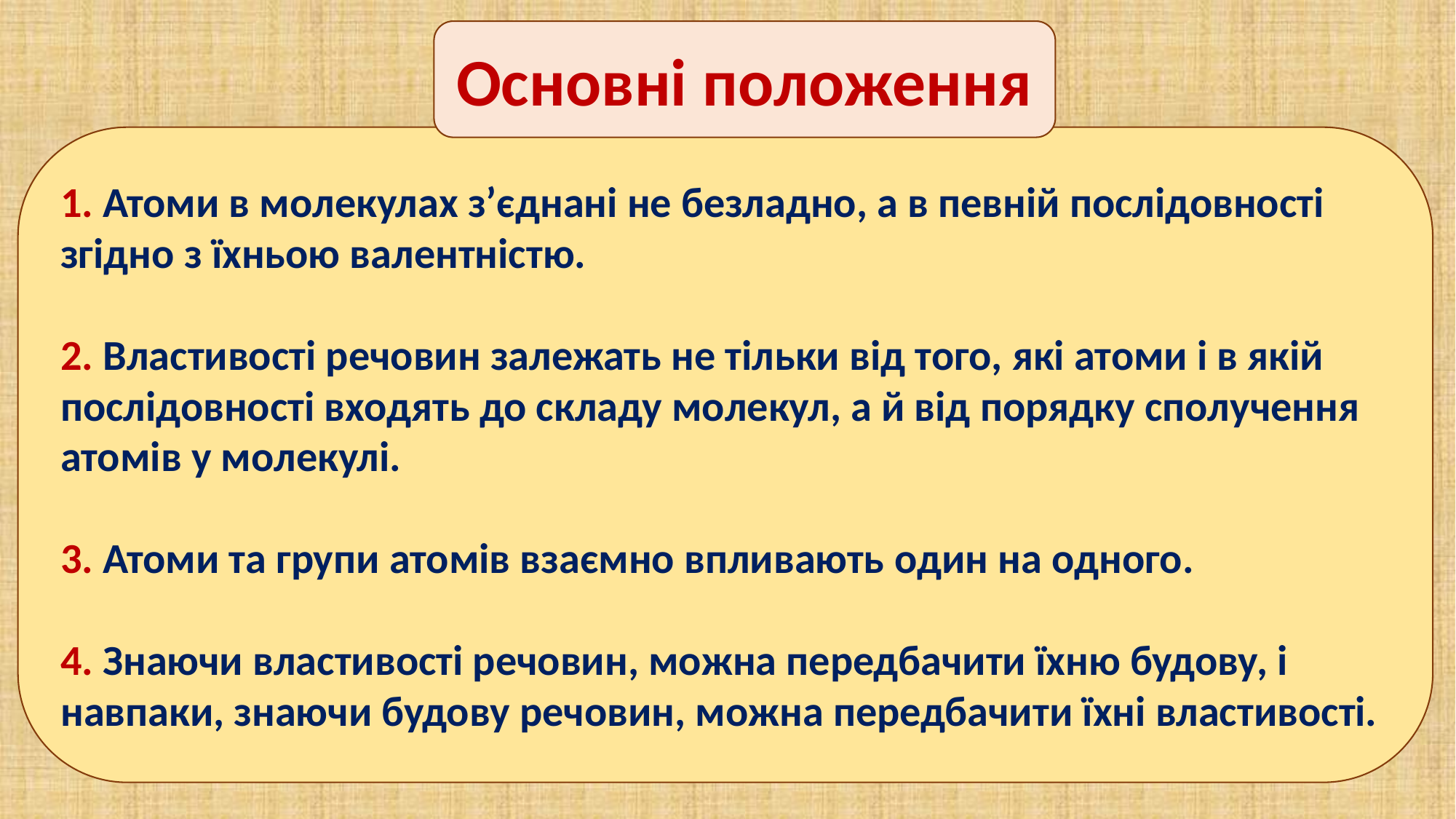

Основні положення
1. Атоми в молекулах з’єднані не безладно, а в певній послідовності згідно з їхньою валентністю.

2. Властивості речовин залежать не тільки від того, які атоми і в якій послідовності входять до складу молекул, а й від порядку сполучення атомів у молекулі.

3. Атоми та групи атомів взаємно впливають один на одного.

4. Знаючи властивості речовин, можна передбачити їхню будову, і навпаки, знаючи будову речовин, можна передбачити їхні властивості.